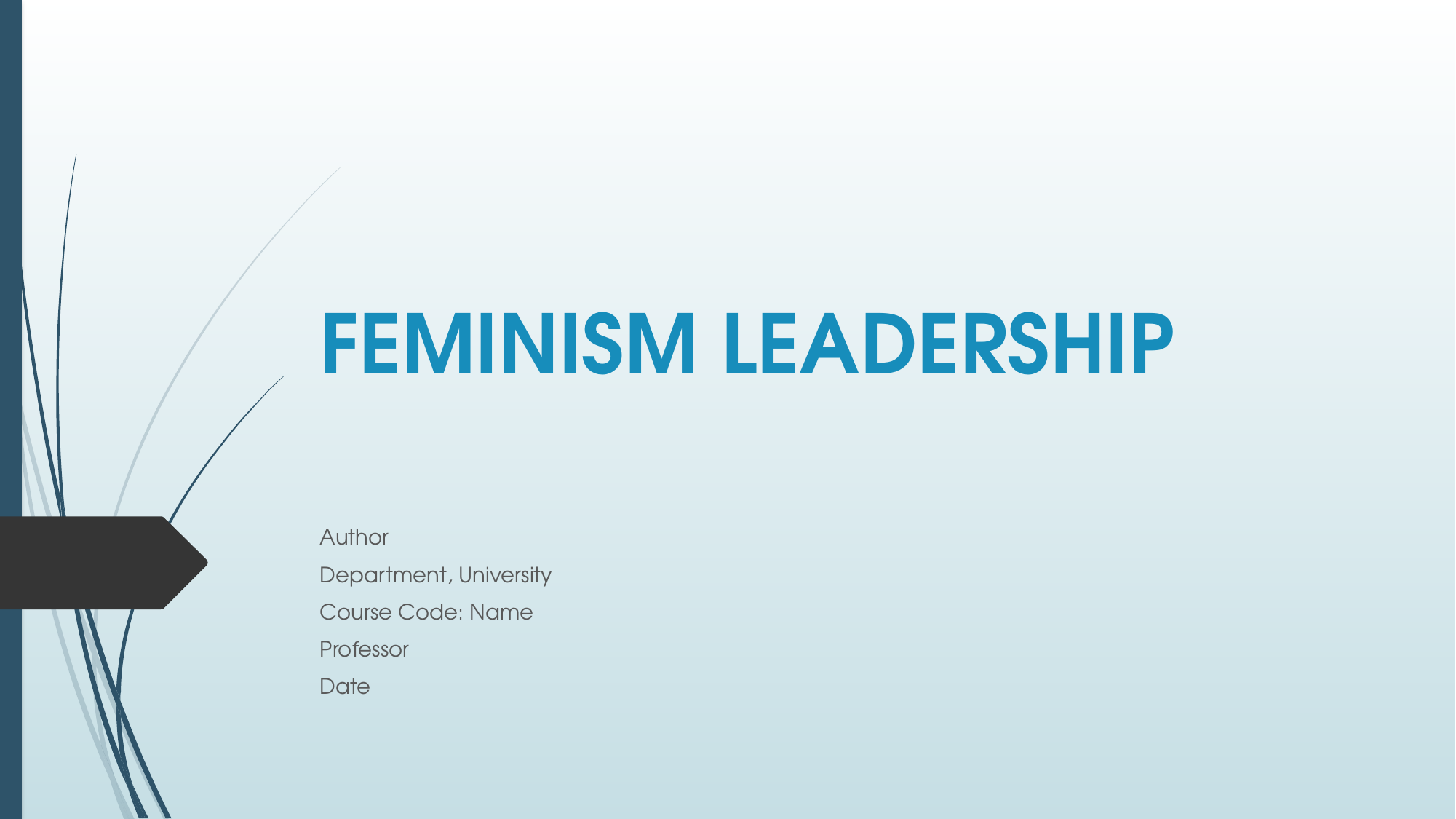

# FEMINISM LEADERSHIP
Author
Department, University
Course Code: Name
Professor
Date